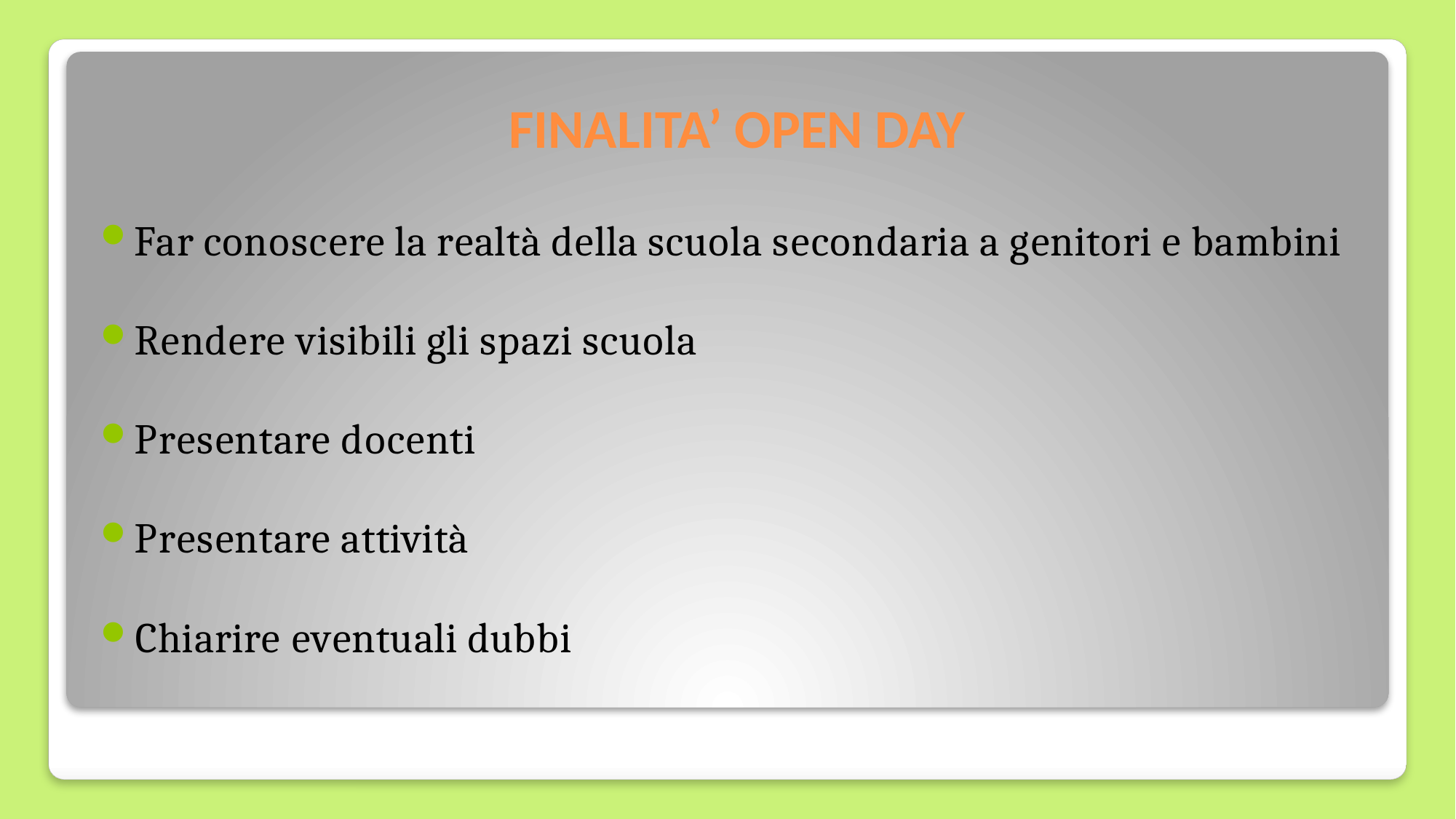

# FINALITA’ OPEN DAY
Far conoscere la realtà della scuola secondaria a genitori e bambini

Rendere visibili gli spazi scuola

Presentare docenti

Presentare attività

Chiarire eventuali dubbi